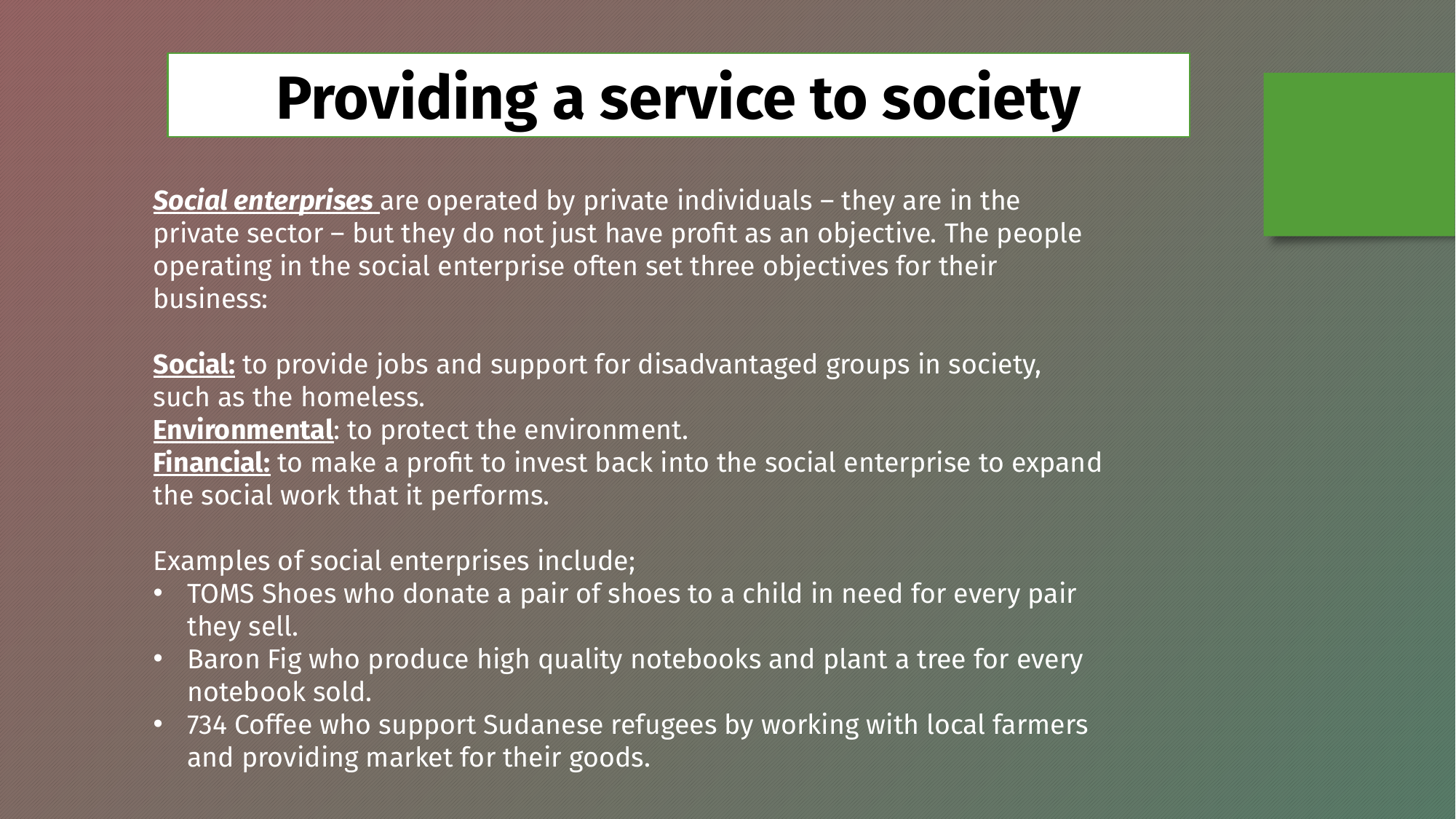

Providing a service to society
Social enterprises are operated by private individuals – they are in the private sector – but they do not just have profit as an objective. The people operating in the social enterprise often set three objectives for their business:

Social: to provide jobs and support for disadvantaged groups in society, such as the homeless.
Environmental: to protect the environment.
Financial: to make a profit to invest back into the social enterprise to expand the social work that it performs.

Examples of social enterprises include;
TOMS Shoes who donate a pair of shoes to a child in need for every pair they sell.
Baron Fig who produce high quality notebooks and plant a tree for every notebook sold.
734 Coffee who support Sudanese refugees by working with local farmers and providing market for their goods.